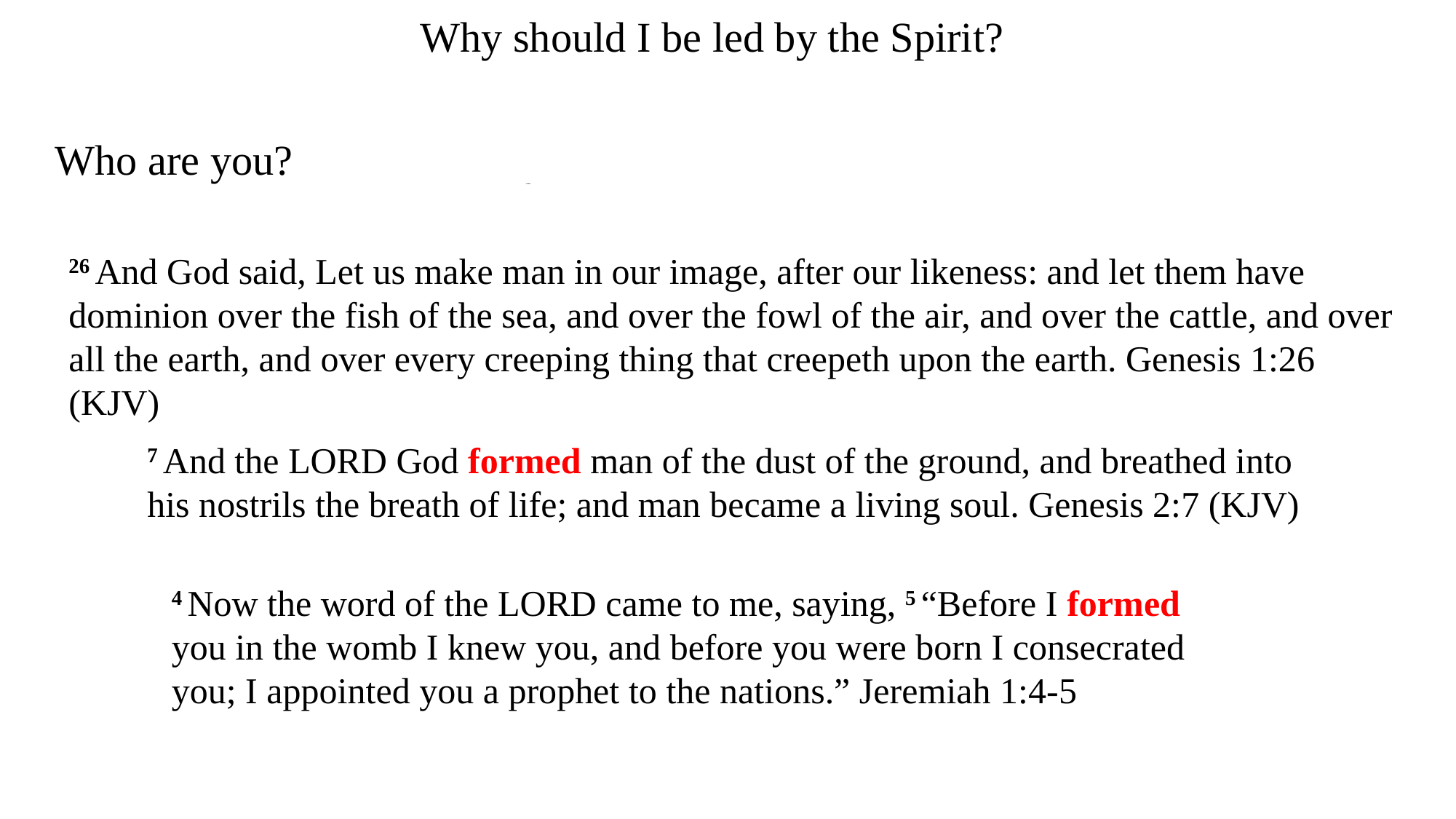

Why should I be led by the Spirit?
Who are you?
What’ s your mandate?

How can you fulfill this mandate?

26 And God said, Let us make man in our image, after our likeness: and let them have dominion over the fish of the sea, and over the fowl of the air, and over the cattle, and over all the earth, and over every creeping thing that creepeth upon the earth. Genesis 1:26 (KJV)
7 And the Lord God formed man of the dust of the ground, and breathed into his nostrils the breath of life; and man became a living soul. Genesis 2:7 (KJV)
4 Now the word of the Lord came to me, saying, 5 “Before I formed you in the womb I knew you, and before you were born I consecrated you; I appointed you a prophet to the nations.” Jeremiah 1:4-5